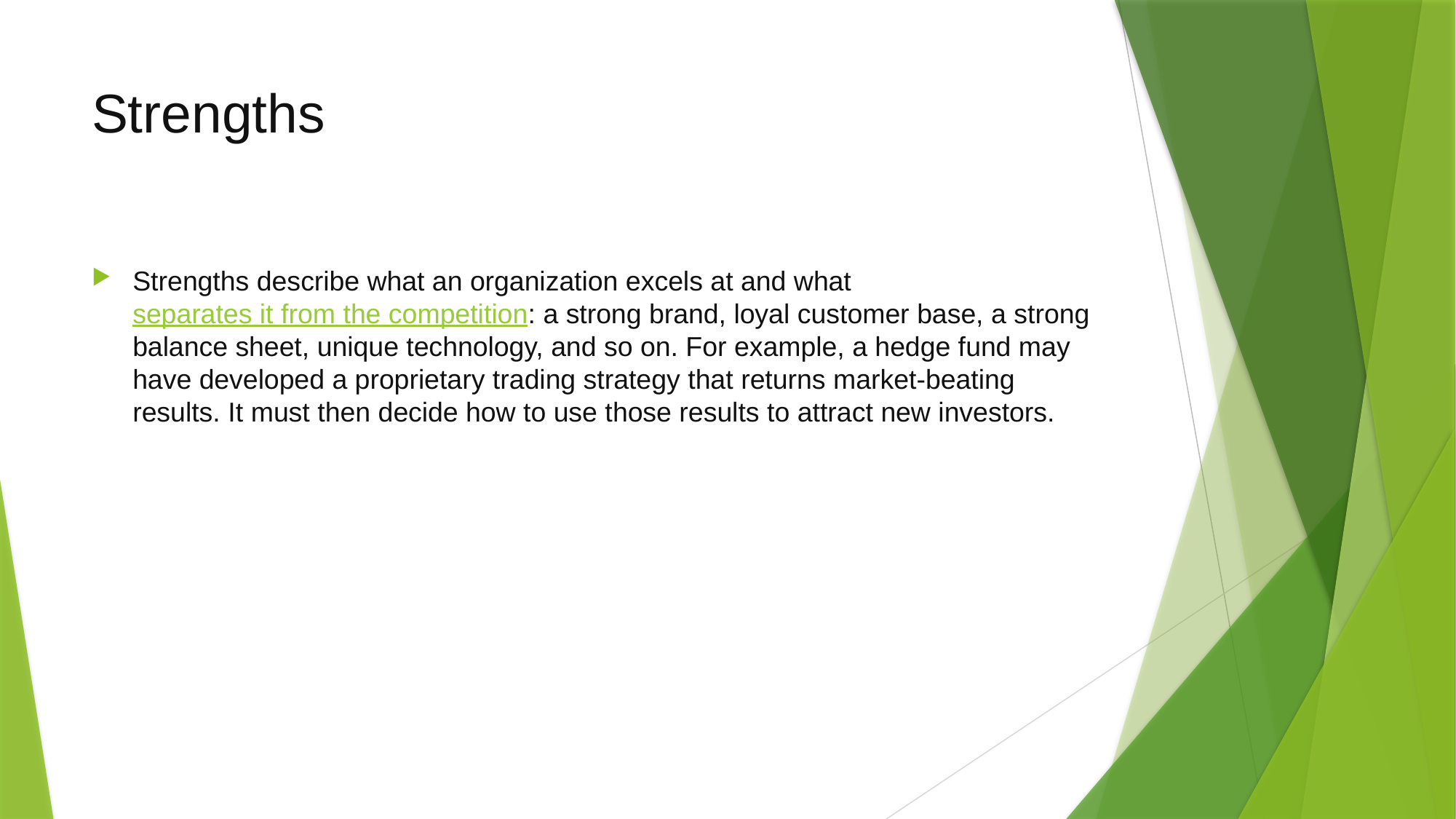

# Strengths
Strengths describe what an organization excels at and what separates it from the competition: a strong brand, loyal customer base, a strong balance sheet, unique technology, and so on. For example, a hedge fund may have developed a proprietary trading strategy that returns market-beating results. It must then decide how to use those results to attract new investors.